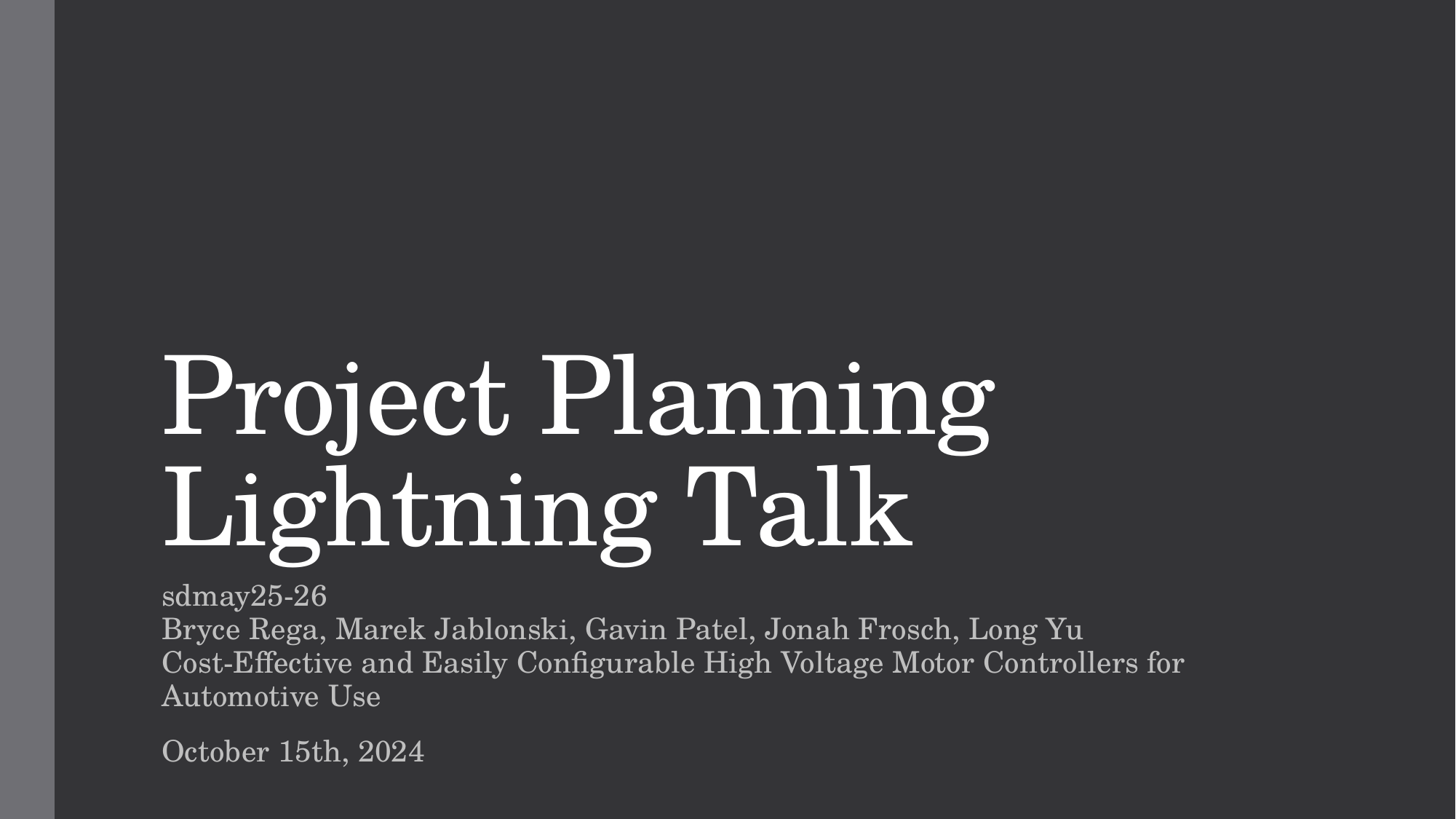

# Project Planning Lightning Talk
sdmay25-26
Bryce Rega, Marek Jablonski, Gavin Patel, Jonah Frosch, Long Yu
Cost-Effective and Easily Configurable High Voltage Motor Controllers for Automotive Use
October 15th, 2024